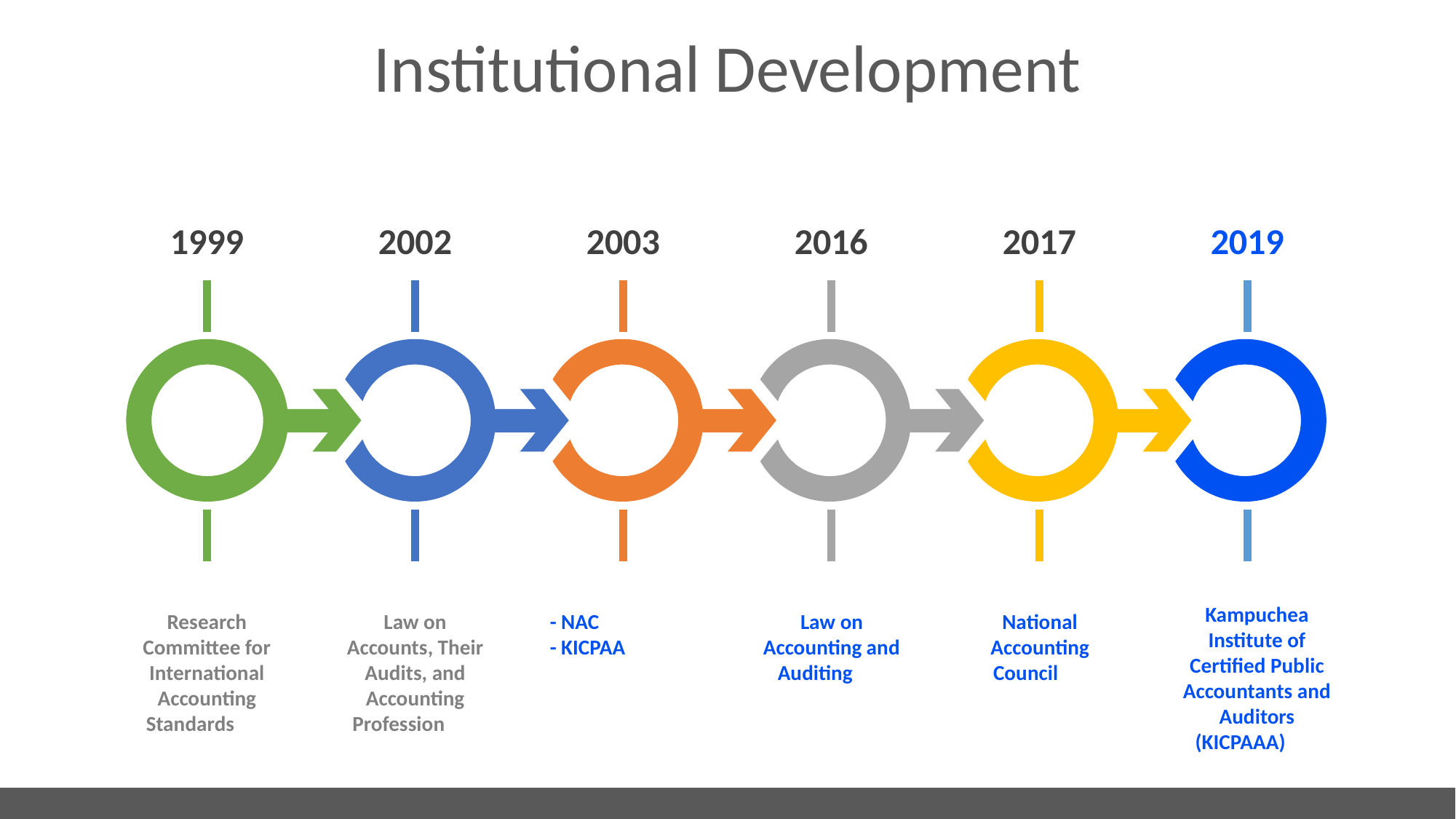

# Institutional Development

1999
2002
2003
2016
2017
2019

Law on Accounts, Their Audits, and Accounting Profession

Kampuchea Institute of Certified Public Accountants and Auditors (KICPAAA)

- NAC
- KICPAA

Law on Accounting and Auditing

Research Committee for International Accounting Standards

National Accounting Council